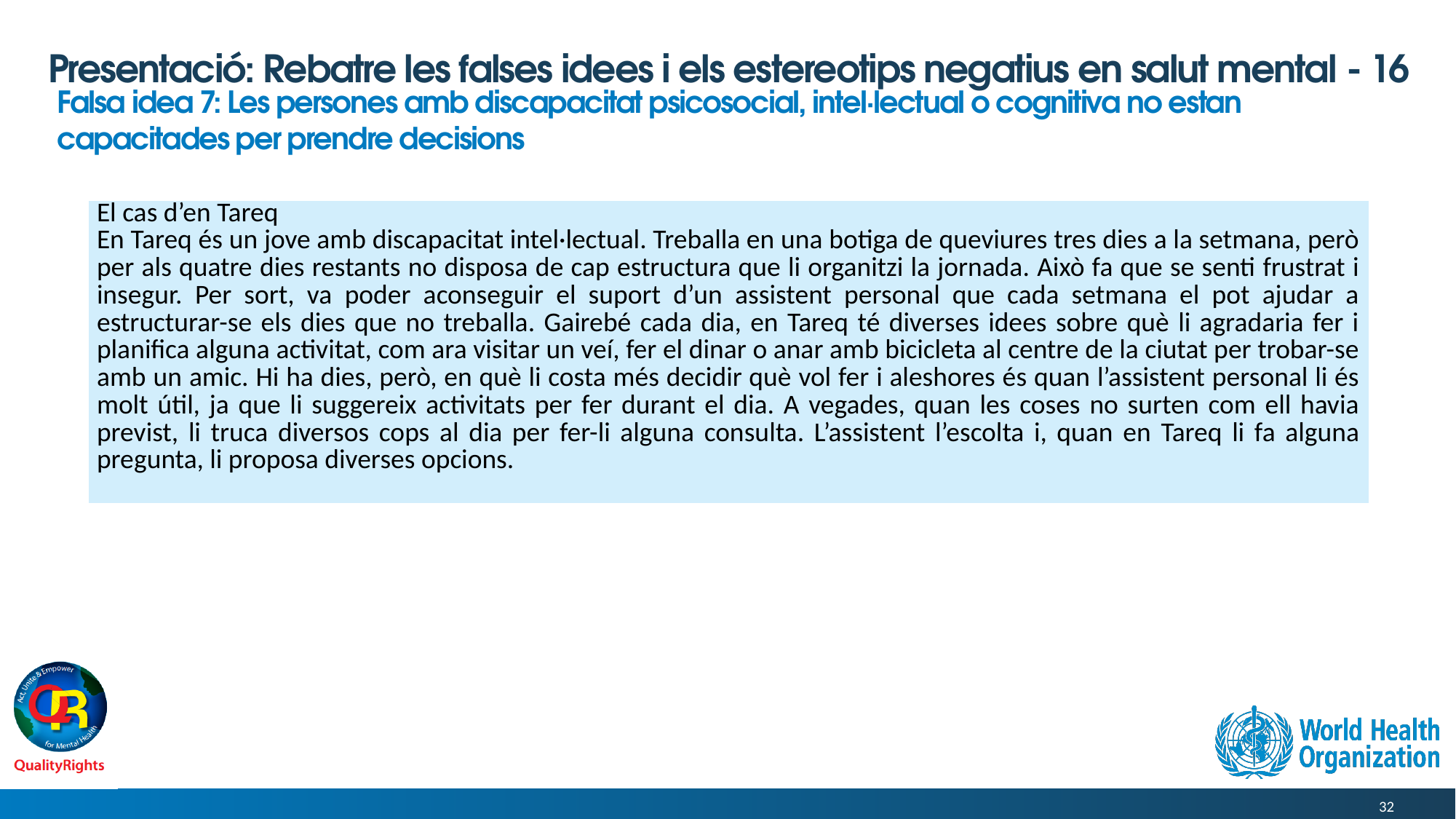

# Presentació: Rebatre les falses idees i els estereotips negatius en salut mental - 16
Falsa idea 7: Les persones amb discapacitat psicosocial, intel·lectual o cognitiva no estan capacitades per prendre decisions
| El cas d’en Tareq En Tareq és un jove amb discapacitat intel·lectual. Treballa en una botiga de queviures tres dies a la setmana, però per als quatre dies restants no disposa de cap estructura que li organitzi la jornada. Això fa que se senti frustrat i insegur. Per sort, va poder aconseguir el suport d’un assistent personal que cada setmana el pot ajudar a estructurar-se els dies que no treballa. Gairebé cada dia, en Tareq té diverses idees sobre què li agradaria fer i planifica alguna activitat, com ara visitar un veí, fer el dinar o anar amb bicicleta al centre de la ciutat per trobar-se amb un amic. Hi ha dies, però, en què li costa més decidir què vol fer i aleshores és quan l’assistent personal li és molt útil, ja que li suggereix activitats per fer durant el dia. A vegades, quan les coses no surten com ell havia previst, li truca diversos cops al dia per fer-li alguna consulta. L’assistent l’escolta i, quan en Tareq li fa alguna pregunta, li proposa diverses opcions. |
| --- |